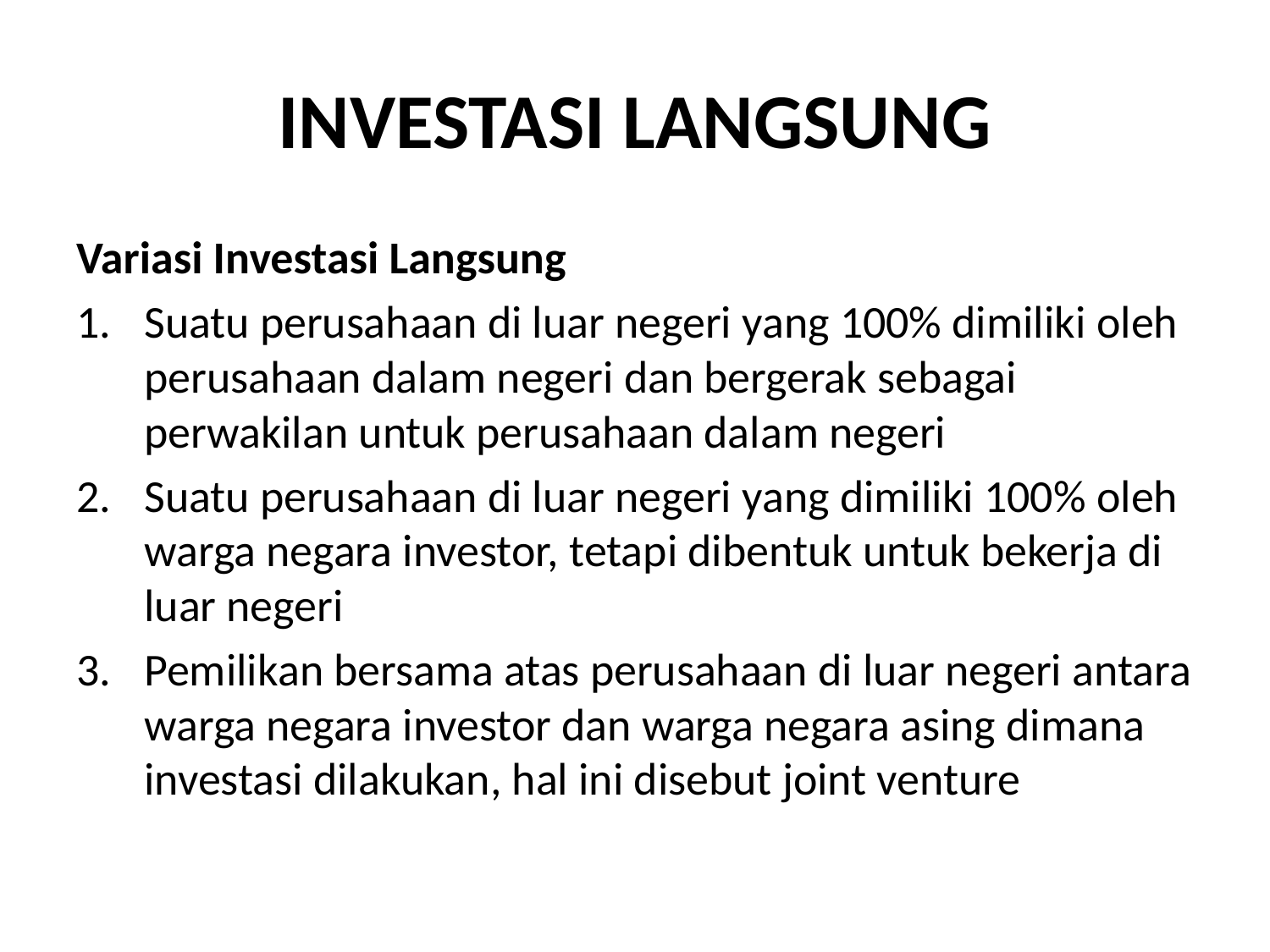

# INVESTASI LANGSUNG
Variasi Investasi Langsung
Suatu perusahaan di luar negeri yang 100% dimiliki oleh perusahaan dalam negeri dan bergerak sebagai perwakilan untuk perusahaan dalam negeri
Suatu perusahaan di luar negeri yang dimiliki 100% oleh warga negara investor, tetapi dibentuk untuk bekerja di luar negeri
Pemilikan bersama atas perusahaan di luar negeri antara warga negara investor dan warga negara asing dimana investasi dilakukan, hal ini disebut joint venture